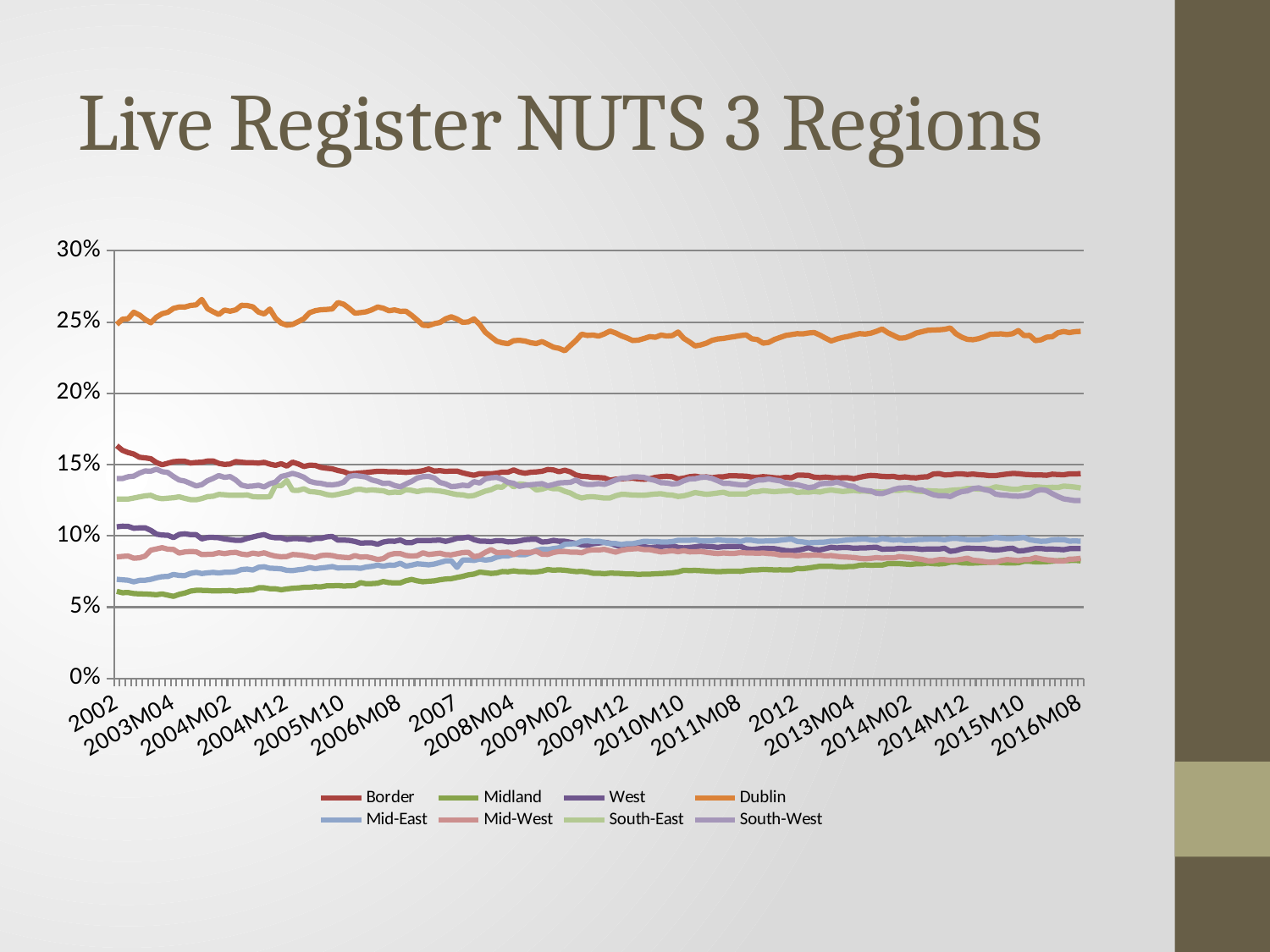

# Live Register NUTS 3 Regions

### Chart

| Category | Border | Midland | West | Dublin | Mid-East | Mid-West | South-East | South-West |
|---|---|---|---|---|---|---|---|---|
| 2002 | 0.16330953207083157 | 0.06110411073978707 | 0.10639955684605878 | 0.24832447634178856 | 0.06954108000511332 | 0.08520973721214778 | 0.12587885096513815 | 0.14023265581913474 |
| 2002M07 | 0.1600715871189671 | 0.060122720775372174 | 0.10683447802995967 | 0.2519959557926298 | 0.06920475543004567 | 0.08560819997908169 | 0.12591081825471534 | 0.14025148461922857 |
| 2002M08 | 0.15853033192558322 | 0.06026630099733238 | 0.10671053162252324 | 0.25237521822047326 | 0.06887988799456106 | 0.08588812131617914 | 0.12583327091603624 | 0.14151633700731148 |
| 2002M09 | 0.15744090391000545 | 0.05957926557312057 | 0.1053818325982457 | 0.2569379057435948 | 0.06776227761534269 | 0.08435130581297388 | 0.12659819614450665 | 0.14194831260221022 |
| 2002M10 | 0.1551811598797763 | 0.05931289868489468 | 0.10566497152930136 | 0.25498078703410143 | 0.06877354063891038 | 0.0846258227334407 | 0.1273889389116457 | 0.14407188058792944 |
| 2002M11 | 0.15477571295292367 | 0.05923623893693739 | 0.1057326205905343 | 0.25184069189843417 | 0.06888096018558208 | 0.08582541163418139 | 0.12813611034065409 | 0.14557225346075292 |
| 2002M12 | 0.15416932503521083 | 0.05900976273308375 | 0.10387499849526309 | 0.24951547471440094 | 0.06950680742978897 | 0.09000734311612958 | 0.12849851331993115 | 0.1454177751561917 |
| 2003M01 | 0.151469528590928 | 0.05872256167216361 | 0.10122963544443207 | 0.2534841623657741 | 0.07059712596879925 | 0.09081962027170315 | 0.1268475287198083 | 0.1468298369663915 |
| 2003M02 | 0.14993523693944946 | 0.05928445569856588 | 0.10058695170192655 | 0.25585493074436677 | 0.07140273288446504 | 0.09173016558339266 | 0.12610709826481672 | 0.1450984281830169 |
| 2003M03 | 0.15097674031143823 | 0.05843186023955873 | 0.10047661833046728 | 0.25692167631605567 | 0.071528451317692 | 0.09066458803158414 | 0.1264912917487311 | 0.14450877370447282 |
| 2003M04 | 0.1520767520767521 | 0.057605007605007606 | 0.09878319878319879 | 0.2595764595764596 | 0.07296127296127296 | 0.09053469053469053 | 0.12678132678132678 | 0.14168129168129168 |
| 2003M05 | 0.15242166099756177 | 0.05901688690888294 | 0.10105054032088137 | 0.2605761415971825 | 0.07225550103849974 | 0.08795641311218808 | 0.12747960627314048 | 0.1392432497516631 |
| 2003 | 0.15239637451364055 | 0.05988687223084362 | 0.10144951982547286 | 0.26052560555967885 | 0.07211614151091919 | 0.08878168364707735 | 0.12638036119919935 | 0.13846344151316825 |
| 2003M07 | 0.15110516751416847 | 0.061295140929753515 | 0.10089675217177954 | 0.2616704503173413 | 0.07370839107669577 | 0.08906587866074943 | 0.1254698107815171 | 0.13678840854799484 |
| 2003M08 | 0.1515275365280474 | 0.06184358413147408 | 0.1008588191639823 | 0.26205008792544354 | 0.07441665367055116 | 0.08886654154544428 | 0.1253757669948858 | 0.13506101004017143 |
| 2003M09 | 0.15171347952839798 | 0.06181288124480453 | 0.09787966421186967 | 0.2658732481764644 | 0.07359707765978621 | 0.08692088841015794 | 0.12623666740817927 | 0.13596609336034 |
| 2003M10 | 0.15252893991065852 | 0.06169844853259042 | 0.09890604736058409 | 0.25942048129112827 | 0.07409097459051828 | 0.08704788894759595 | 0.12755775973870023 | 0.13874945962822421 |
| 2003M11 | 0.15259418625145102 | 0.06137679970341738 | 0.09894190505709823 | 0.25726718568624235 | 0.07441914173367124 | 0.08718191818452543 | 0.1278526324745808 | 0.14036623090901357 |
| 2003M12 | 0.15086398912100538 | 0.0614522519987808 | 0.09872570396942627 | 0.2553398513516682 | 0.0739666127406157 | 0.0881690933389604 | 0.12912944596844153 | 0.14235305151110172 |
| 2004M01 | 0.15017561551375416 | 0.061554240269525405 | 0.09785766262340356 | 0.25843269599894575 | 0.07445181030086691 | 0.08753846065696819 | 0.12891267353849503 | 0.141076841098041 |
| 2004M02 | 0.15045602361272362 | 0.06169459414187273 | 0.09737938045481064 | 0.25759702414990154 | 0.07452332680633292 | 0.08818959492164712 | 0.12849526648067602 | 0.14166478943203545 |
| 2004M03 | 0.15216721932733301 | 0.061173614400757935 | 0.09687351965892942 | 0.25862742775935577 | 0.07494670772145902 | 0.0884651823780199 | 0.12859426811937472 | 0.13915206063477026 |
| 2004M04 | 0.1517126199441273 | 0.06178185351633669 | 0.09695129357463865 | 0.2617271954330135 | 0.07640592736548038 | 0.08726466658569172 | 0.12848293453176243 | 0.13567350904894934 |
| 2004M05 | 0.1513224507939644 | 0.061856370236831056 | 0.0982392018373546 | 0.26158842269034155 | 0.07671078951917615 | 0.08674956165263131 | 0.12878769169979998 | 0.13474551156990097 |
| 2004 | 0.1513802736872011 | 0.06219517969600833 | 0.09923528576163644 | 0.26068350774184385 | 0.07603934845399878 | 0.08791254320753823 | 0.12755693924901748 | 0.1349969222027558 |
| 2004M07 | 0.1510752052101115 | 0.06360527546323683 | 0.10019661861059938 | 0.25700136900637177 | 0.07796012416831455 | 0.08725021267485816 | 0.1273401276612526 | 0.1355710672052552 |
| 2004M08 | 0.15166423988715474 | 0.06360058242708286 | 0.10088387860035491 | 0.25568207671656734 | 0.07836033125540337 | 0.08813191063384447 | 0.1273035446148246 | 0.13437343586476772 |
| 2004M09 | 0.15039322971844502 | 0.0629292186506799 | 0.09931075741901711 | 0.25915147133972305 | 0.07729363229593808 | 0.08677850759662482 | 0.1275285730310471 | 0.13661460994852492 |
| 2004M10 | 0.1495086058298387 | 0.06285214438241273 | 0.09863901824075742 | 0.25264992667678615 | 0.0772080578352929 | 0.08580102395224987 | 0.1355514677506496 | 0.13778975533201265 |
| 2004M11 | 0.15067186081097086 | 0.06218496242580577 | 0.09864048537172788 | 0.24926628324756853 | 0.07689219957095667 | 0.08537436005422265 | 0.13526051880025794 | 0.14170932971848965 |
| 2004M12 | 0.14898372959903283 | 0.0627833467660689 | 0.09749017731210961 | 0.24784026798307476 | 0.07581729800523877 | 0.0855518335684062 | 0.1389028813217812 | 0.14263046544428773 |
| 2005M01 | 0.15174750689846334 | 0.06325408146104158 | 0.09806718449262815 | 0.24836336682384158 | 0.075655743321104 | 0.08695489681892078 | 0.13203939131572226 | 0.14391782886827828 |
| 2005M02 | 0.15050835492187156 | 0.06349236364553196 | 0.0980088119055273 | 0.25028837244483104 | 0.07624378344647618 | 0.08670083013444774 | 0.13196427333295513 | 0.14279321016835908 |
| 2005M03 | 0.14871095608054544 | 0.0639226256540352 | 0.09781512605042017 | 0.25243063263041066 | 0.07666402410020612 | 0.08622165847471064 | 0.1330585064214365 | 0.1411764705882353 |
| 2005M04 | 0.1496118560338744 | 0.06394976882844498 | 0.09715141242192601 | 0.25655095997203514 | 0.07772772541699918 | 0.08546422282167802 | 0.13116429998878767 | 0.13837975451625456 |
| 2005M05 | 0.1494835108005251 | 0.06437882062774322 | 0.0981992494662724 | 0.25797939347327387 | 0.07700263880232851 | 0.08481296328219272 | 0.13083951042923633 | 0.13730391311842785 |
| 2005 | 0.14806654111738857 | 0.06423728813559322 | 0.09821092278719397 | 0.25864406779661014 | 0.0775141242937853 | 0.08620213433772755 | 0.1302197112366604 | 0.1369052102950408 |
| 2005M07 | 0.1474876712816526 | 0.06495795476799458 | 0.09926472770000415 | 0.2588585772866731 | 0.07789494923119833 | 0.08650576527069771 | 0.12903168376763258 | 0.1359986706941469 |
| 2005M08 | 0.14707809649749398 | 0.06499678262974266 | 0.09960860248062199 | 0.259225587834208 | 0.07849793084720148 | 0.08621961946479488 | 0.12851770734327864 | 0.13585567290265832 |
| 2005M09 | 0.1458831969217726 | 0.06517103074966576 | 0.09699677177421985 | 0.26370365539505003 | 0.07749698372843773 | 0.08530342061499331 | 0.12916163954739623 | 0.13628330126846447 |
| 2005M10 | 0.14508433348480393 | 0.06487396754965118 | 0.09706369784288044 | 0.26253641976958647 | 0.07765764080083398 | 0.08498837240383844 | 0.13010879153190238 | 0.13768677661650316 |
| 2005M11 | 0.14358345605138834 | 0.06500836259686953 | 0.09681288439626048 | 0.259600327840451 | 0.07765554097006123 | 0.08471210677470298 | 0.13082966289738993 | 0.14179765847287654 |
| 2005M12 | 0.14382704561934892 | 0.06513382916327094 | 0.09610287936444784 | 0.25625509359378307 | 0.07759588790564258 | 0.08622050528450328 | 0.1325136524356202 | 0.14235110663338318 |
| 2006M01 | 0.1441747481875121 | 0.06721036099888222 | 0.09493627411186532 | 0.25667076727093335 | 0.07724539306477497 | 0.08510106844678686 | 0.13276590961602108 | 0.14189547830322408 |
| 2006M02 | 0.14449588702957705 | 0.06639643646979958 | 0.09512771196050546 | 0.25720318011239407 | 0.07821222050282865 | 0.08537311188657849 | 0.13190950838569826 | 0.14128194365261845 |
| 2006M03 | 0.1449631291668542 | 0.06654751419221694 | 0.09511196260841054 | 0.25862944651961195 | 0.07864063313681748 | 0.08453610898593958 | 0.13234282481371712 | 0.13922838057643225 |
| 2006M04 | 0.14532303352613124 | 0.06677406415382425 | 0.09414101419458354 | 0.26060064956070544 | 0.07948707995290039 | 0.08344008384767672 | 0.13193716600028466 | 0.13829690876389375 |
| 2006M05 | 0.14530020975353958 | 0.06803224960671211 | 0.09565416885159937 | 0.2597535395909806 | 0.07871657052962769 | 0.08408495018353435 | 0.13167278447823808 | 0.1367855270057682 |
| 2006 | 0.1449781980755432 | 0.06721493447157163 | 0.0963700255735654 | 0.2579495765336473 | 0.07946816796374319 | 0.08667414862105127 | 0.13029639578312144 | 0.1370485529777565 |
| 2006M07 | 0.14499307471026246 | 0.06708060563730422 | 0.09618457968818439 | 0.2585559883039551 | 0.07944550329691144 | 0.08761971280764268 | 0.13075183786535344 | 0.13536869769038629 |
| 2006M08 | 0.14488780407277702 | 0.06704635230582381 | 0.09710872923225677 | 0.2575494947351044 | 0.08080700885540108 | 0.08761658825332815 | 0.13053167780961478 | 0.13445234473569398 |
| 2006M09 | 0.1445829804276888 | 0.06857202886275746 | 0.09528124117735888 | 0.25760470628401844 | 0.07872914573854124 | 0.08629281648249916 | 0.1324692890018187 | 0.13646779202531728 |
| 2006M10 | 0.1449503723755269 | 0.06945847305832761 | 0.0952352093518107 | 0.2547641172747229 | 0.07945806903424778 | 0.08586858443429896 | 0.13199466688214617 | 0.13827050758891896 |
| 2006M11 | 0.14507604575537436 | 0.06847820964256139 | 0.09674878306593325 | 0.25141891482471435 | 0.08042200513031125 | 0.08612459519689758 | 0.1310922446121633 | 0.1406392017720445 |
| 2006M12 | 0.14576321361228917 | 0.06784907554588807 | 0.09679578348531749 | 0.24779746314089157 | 0.08011506606001711 | 0.08814008713615507 | 0.1319527122254471 | 0.14158659879399443 |
| 2007M01 | 0.14698397500503932 | 0.06818181818181818 | 0.09667909695625881 | 0.24754963716992542 | 0.07967143721023986 | 0.08694063696835315 | 0.13218101189276354 | 0.1418123866156017 |
| 2007M02 | 0.14549024774308497 | 0.06848850996555812 | 0.09693912759804015 | 0.24887232667708079 | 0.08025771805343823 | 0.0874095822433014 | 0.13190797934742376 | 0.1406345083720726 |
| 2007M03 | 0.14580833905394916 | 0.06923121339073196 | 0.09704302972367822 | 0.24970327646934284 | 0.08133753344154386 | 0.08786224329404821 | 0.13150786878725082 | 0.13750649583945493 |
| 2007M04 | 0.14527051108418276 | 0.06976457856777195 | 0.09614499834757871 | 0.25228908948347256 | 0.08246554215618297 | 0.08679423790978427 | 0.13078752454331613 | 0.13648351790771066 |
| 2007M05 | 0.14552301798584508 | 0.06998246867086552 | 0.09709759106551523 | 0.25373027725472375 | 0.08248165703525745 | 0.08670865528212454 | 0.12986169729238362 | 0.13461463541328486 |
| 2007 | 0.14546503729795687 | 0.07084507973527768 | 0.09830310826325565 | 0.2521293797298678 | 0.077889915425906 | 0.0875134495049981 | 0.1290010398946881 | 0.13488576185810547 |
| 2007M07 | 0.14424404185734824 | 0.07158935352505541 | 0.09853774206296931 | 0.24982673990366167 | 0.08304456650610277 | 0.08831396447738454 | 0.1288253251848585 | 0.13561826648261957 |
| 2007M08 | 0.14329586811016842 | 0.07267258303387943 | 0.09921587086552702 | 0.2500947154518214 | 0.08316590702960862 | 0.08848719332284766 | 0.12791752293262001 | 0.13515033925352743 |
| 2007M09 | 0.14253790802479893 | 0.07322037696387222 | 0.09739685780444687 | 0.25223464382640737 | 0.0827565171924408 | 0.08540198690336877 | 0.12835819037422502 | 0.13809351891043994 |
| 2007M10 | 0.14368462168702245 | 0.07460193459469415 | 0.0963677127196743 | 0.24834708381761714 | 0.08377950955547511 | 0.08617393568711139 | 0.12990873235142808 | 0.13713646958697737 |
| 2007M11 | 0.14370339224100617 | 0.07417667355090835 | 0.09625777568914558 | 0.24286120626754554 | 0.0830437417296348 | 0.08845426101581727 | 0.13146016002770186 | 0.14004278947824045 |
| 2007M12 | 0.14357656007888436 | 0.07365474010424003 | 0.0959994365403578 | 0.23965816781706345 | 0.08351528384279476 | 0.09038831760341832 | 0.13243649340282668 | 0.14077100061041461 |
| 2008M01 | 0.1440074070399947 | 0.0739601761376475 | 0.0966552585023891 | 0.23660642935480494 | 0.08508726970112813 | 0.0882617154131464 | 0.1343352677611891 | 0.14108647608970012 |
| 2008M02 | 0.144776631395625 | 0.07501913080191044 | 0.0965670105813125 | 0.23546454864501148 | 0.08591709106261709 | 0.08838694355753754 | 0.13419004142808139 | 0.1396786025279046 |
| 2008M03 | 0.14471796840276374 | 0.07483130631540669 | 0.09578164774334316 | 0.23488322760515576 | 0.08591256212372217 | 0.08857933653885006 | 0.13765202634449877 | 0.13764192492625965 |
| 2008M04 | 0.14628472683769772 | 0.07546600680988558 | 0.0959467888219716 | 0.23695027556518983 | 0.0871992556161106 | 0.08687205390648166 | 0.1343623145430935 | 0.13691857789956952 |
| 2008M05 | 0.14471936398421856 | 0.07488748785661889 | 0.09647792382878329 | 0.23721227621483376 | 0.08685243561529768 | 0.0885673784174944 | 0.13649160371934416 | 0.13479153036340927 |
| 2008 | 0.1440190932516949 | 0.07492833237474582 | 0.09735475134843825 | 0.23672733695332207 | 0.0867665107263678 | 0.08847838196466662 | 0.13612999352387337 | 0.13559559985689118 |
| 2008M07 | 0.14466924110141036 | 0.07452988582941572 | 0.09760325721961048 | 0.23551460711887173 | 0.08806245802552048 | 0.08842763599731364 | 0.13530053727333782 | 0.13589237743451982 |
| 2008M08 | 0.1449164052646897 | 0.07475018594573618 | 0.09767810367687482 | 0.23497073375804417 | 0.08983200206965689 | 0.08930650325000808 | 0.1322801798014423 | 0.13626588623354785 |
| 2008M09 | 0.14533109646694448 | 0.07525695516970073 | 0.09570513327533023 | 0.2363404754867474 | 0.09073879034373088 | 0.08712539079249179 | 0.1328007593134541 | 0.13670139915160043 |
| 2008M10 | 0.1466092229136748 | 0.07638822403063666 | 0.09595500239348971 | 0.2344223711504707 | 0.09039811712142971 | 0.08700734003510452 | 0.13409925003989148 | 0.1351204723153024 |
| 2008M11 | 0.14631964639262843 | 0.07589758560419778 | 0.09685278959837418 | 0.23235237977611353 | 0.09114521930169281 | 0.08831576150215766 | 0.13305562729004564 | 0.13606099053478998 |
| 2008M12 | 0.14503237730071927 | 0.07617458226730754 | 0.09623195801639899 | 0.2315925218434718 | 0.09162534739223083 | 0.08907033356550283 | 0.1330848430097442 | 0.13718803660462453 |
| 2009M01 | 0.1461050902314633 | 0.07589373283640644 | 0.09622952628481758 | 0.2298695566888976 | 0.09406875245194193 | 0.08910357002746175 | 0.13130455570812083 | 0.13742521577089054 |
| 2009M02 | 0.1449129387464428 | 0.07540012427188873 | 0.09553330514990652 | 0.23351198599529582 | 0.09437002947910786 | 0.08859904724885304 | 0.13008542983036037 | 0.1375871392781449 |
| 2009M03 | 0.14272635921159904 | 0.07495876252359814 | 0.09472837436315523 | 0.23709991522279072 | 0.09461461580756386 | 0.08865312578716858 | 0.1279485811328727 | 0.13927026595125175 |
| 2009M04 | 0.14181304926206412 | 0.07511338759178372 | 0.09367176779897139 | 0.24151033319716347 | 0.09625375776430045 | 0.08817260053001498 | 0.12657511862489396 | 0.1368899852308079 |
| 2009M05 | 0.14162188494268446 | 0.07467257328725763 | 0.09335149974374198 | 0.24060852400452637 | 0.09658136572840709 | 0.08968269674780659 | 0.12739829601100133 | 0.13608315953457453 |
| 2009 | 0.14096114686782427 | 0.07380699077171919 | 0.09447795466252028 | 0.2408812358290289 | 0.09601118754543135 | 0.09025614857676514 | 0.12749421126360533 | 0.13611112448310556 |
| 2009M07 | 0.140943663698109 | 0.07379845104654954 | 0.09495838546231566 | 0.2401733495829296 | 0.09623029408839996 | 0.09012282012205698 | 0.12707060942923679 | 0.13670242657040246 |
| 2009M08 | 0.14066288854542333 | 0.07347415421603984 | 0.09545824031140879 | 0.2417058789856317 | 0.09541244490239853 | 0.09057644971091648 | 0.12656477188161885 | 0.1361451714465625 |
| 2009M09 | 0.13911026213874347 | 0.07388520771506285 | 0.09485916532890004 | 0.24373710861394676 | 0.09456858812825411 | 0.08958828545160936 | 0.126672605238964 | 0.13757877738451937 |
| 2009M10 | 0.13980849015656863 | 0.07379845637925642 | 0.0933980267066272 | 0.24233342305053018 | 0.09466376661889832 | 0.08859936906987514 | 0.1281961751376674 | 0.1392022928805767 |
| 2009M11 | 0.1400418374626667 | 0.07363151594297529 | 0.09257445496426887 | 0.24031148353707935 | 0.09393598626376948 | 0.08984171896349501 | 0.1292100458277409 | 0.14045295703800437 |
| 2009M12 | 0.14041006149742088 | 0.07323740837356438 | 0.09272536266953103 | 0.23884134609709745 | 0.09459743386961603 | 0.09053931231482902 | 0.12904307180207508 | 0.1406060033758661 |
| 2010M01 | 0.14055376531116684 | 0.07330593038797444 | 0.09354688100774484 | 0.23705302378380358 | 0.09451040884706227 | 0.09087372063643188 | 0.12869161616346558 | 0.14146465386235055 |
| 2010M02 | 0.13997061489028645 | 0.07299819661476213 | 0.0932222008623294 | 0.23733739781579838 | 0.0953986213714882 | 0.09110528291178059 | 0.1285781634764141 | 0.14138952205714075 |
| 2010M03 | 0.13973814180423377 | 0.07318424070545894 | 0.09248002279825612 | 0.2385106671477589 | 0.09615486267038365 | 0.09037945766809692 | 0.1284975903254497 | 0.141055016880362 |
| 2010M04 | 0.1400763191165288 | 0.07315956982089739 | 0.09174935341390524 | 0.23979734524114946 | 0.09604374828097084 | 0.09036257358600462 | 0.12899363699188965 | 0.13981745354865402 |
| 2010M05 | 0.14114385666853915 | 0.07344915304551952 | 0.09216024771534657 | 0.2393531268125374 | 0.09607418672731674 | 0.08953420928841209 | 0.1294248747493846 | 0.13886034499294395 |
| 2010 | 0.1416042147844251 | 0.07359974562910428 | 0.09247000322379781 | 0.2408795227012776 | 0.09575341921295172 | 0.08877588422591315 | 0.12960771238424137 | 0.137309497838289 |
| 2010M07 | 0.14188002330642813 | 0.07384367556081092 | 0.09316573269583397 | 0.24025114390005656 | 0.09570844686648501 | 0.08914280328346443 | 0.1288472743475057 | 0.13716090003941528 |
| 2010M08 | 0.14150084703473592 | 0.07410857893057314 | 0.09319737943943648 | 0.24052359810932425 | 0.09599441449660864 | 0.08962291427066132 | 0.12862720405720002 | 0.13642506366146023 |
| 2010M09 | 0.13996749672819986 | 0.07470553798791638 | 0.09192006636273019 | 0.24302411525777717 | 0.09694925827895402 | 0.08892063370078455 | 0.12768044627579864 | 0.1368324454078392 |
| 2010M10 | 0.1405228225620587 | 0.0758975027528617 | 0.09160918443125761 | 0.2386224749914446 | 0.09696125972813599 | 0.08960244719510747 | 0.1281308709286165 | 0.13865343741051744 |
| 2010M11 | 0.14153345160728656 | 0.07569846730133034 | 0.09187721469546026 | 0.23607888904052216 | 0.09689601460699009 | 0.08879958211961356 | 0.12913821582016086 | 0.1399781648086362 |
| 2010M12 | 0.1419285758409807 | 0.07579865424785909 | 0.09232198298248143 | 0.23328048247570804 | 0.09721125929179851 | 0.08887866953113739 | 0.13045696544560595 | 0.1401234101844289 |
| 2011M01 | 0.14122260700239678 | 0.07559913887552323 | 0.09285099519514228 | 0.23396968896057396 | 0.09645407373773654 | 0.08910785968098636 | 0.12978085601917425 | 0.14101478052846658 |
| 2011M02 | 0.1414070254490782 | 0.07536366275863776 | 0.0926470687532495 | 0.2352604889950236 | 0.09649582825979802 | 0.08847420318299164 | 0.12916301859783613 | 0.1411887040033851 |
| 2011M03 | 0.14083405675067373 | 0.07511905220617734 | 0.0924130709236094 | 0.23721591231048544 | 0.09652011704628133 | 0.0879841701930901 | 0.12961447711092425 | 0.1402991434587584 |
| 2011M04 | 0.14139012810217236 | 0.07488665084821337 | 0.09195329082218799 | 0.23815037843715806 | 0.09719931478646225 | 0.08762634477706673 | 0.13011777392048157 | 0.1386761183062577 |
| 2011M05 | 0.1414931953273296 | 0.07506571084506755 | 0.09245782372938244 | 0.2385434077111308 | 0.096855177606379 | 0.08800830938865668 | 0.13067103302664493 | 0.136905342365409 |
| 2011 | 0.14218426546245425 | 0.07523561627084298 | 0.09257819665114816 | 0.23925642212652964 | 0.09673150663394098 | 0.08773485199192921 | 0.12939460375413803 | 0.13688453710901674 |
| 2011M07 | 0.14217153889989878 | 0.07531619191807504 | 0.09262488198620408 | 0.23983805530275323 | 0.09665436204506213 | 0.08775548392035451 | 0.12937076319840776 | 0.13626872272924445 |
| 2011M08 | 0.14203779754871593 | 0.0751245973605159 | 0.09269915884806254 | 0.2405277265053341 | 0.09603736749887698 | 0.08829008351908506 | 0.12941945400702132 | 0.1358638147123882 |
| 2011M09 | 0.1418934210556395 | 0.07572221168111815 | 0.09100427257618741 | 0.24099707160508502 | 0.09713081306964826 | 0.08804158732263323 | 0.12937973349548854 | 0.13583088919419992 |
| 2011M10 | 0.1412673778901197 | 0.07611190617797933 | 0.09049048397888633 | 0.23828386365326 | 0.096979313805665 | 0.08802087205412237 | 0.1309916548955468 | 0.13785452754442049 |
| 2011M11 | 0.1411211755092919 | 0.0761348055134589 | 0.09084031129020619 | 0.23768352783151406 | 0.09634352731937043 | 0.0877697774735955 | 0.13095512457893646 | 0.13915175048362655 |
| 2011M12 | 0.1415737469640097 | 0.07651155516302348 | 0.09124530801501435 | 0.23521794730256862 | 0.09634439169794656 | 0.0880368182821815 | 0.13178957827334953 | 0.13928065430190623 |
| 2012M01 | 0.1412592216820712 | 0.0763326652850731 | 0.09119882435638745 | 0.23576113142048596 | 0.09650377966691615 | 0.08758180937193606 | 0.13138181346667 | 0.1399807547504601 |
| 2012M02 | 0.14080314595081722 | 0.07616141203672097 | 0.0910377723464005 | 0.2378283290322287 | 0.09648811393148272 | 0.08739207413374843 | 0.13106762974998976 | 0.13922152281861172 |
| 2012M03 | 0.14058389048367254 | 0.07620250014975095 | 0.09033207849714552 | 0.23923290650472062 | 0.09696489376897806 | 0.08657217765531477 | 0.13143756306818968 | 0.13867398987222787 |
| 2012M04 | 0.1411275787730726 | 0.07611842763156365 | 0.08967653563596363 | 0.2406273473782619 | 0.0973881456089637 | 0.08652770574952151 | 0.1314415547870819 | 0.1370927044355711 |
| 2012M05 | 0.1407785043900884 | 0.07609948557080388 | 0.08943491327236566 | 0.2412435003360999 | 0.09781084620946301 | 0.08640654921264844 | 0.13201449734007534 | 0.13621170366845534 |
| 2012 | 0.14257899790695924 | 0.07713496794063375 | 0.08991003907304403 | 0.24185904498931354 | 0.09614269847380602 | 0.08595405930429627 | 0.13046546925265612 | 0.13595472305929102 |
| 2012M07 | 0.1426172491924149 | 0.07702852127745083 | 0.09067328810422247 | 0.24168029839916755 | 0.09578708863124372 | 0.08643061502466746 | 0.1308581148454455 | 0.13492482452538762 |
| 2012M08 | 0.14242223663907982 | 0.07748720016832655 | 0.09179495721700098 | 0.24236612778790853 | 0.09510231098330761 | 0.08628270093982325 | 0.13067663767709356 | 0.13386782858745966 |
| 2012M09 | 0.14120674997379667 | 0.07808121862880966 | 0.09040259936879128 | 0.24268461690754306 | 0.09535677268333585 | 0.08659205515506539 | 0.1312471613076036 | 0.13442882597505446 |
| 2012M10 | 0.14089706120350715 | 0.07870586331311939 | 0.09019163580628885 | 0.2409370448292604 | 0.0955204059290005 | 0.08646935064687794 | 0.13079643574536143 | 0.13648220252658436 |
| 2012M11 | 0.14125628778964572 | 0.07865758237333953 | 0.09105941616719829 | 0.23872152071645453 | 0.09566786571030754 | 0.0859908406166647 | 0.13171346611483498 | 0.13693302051155468 |
| 2012M12 | 0.1408788081173758 | 0.07866510278878444 | 0.09202257081700033 | 0.23676230078846822 | 0.09635076805441162 | 0.08620522829234448 | 0.1322153337125029 | 0.1368998874291122 |
| 2013M01 | 0.14058817501793217 | 0.07834027331414359 | 0.09156116964294031 | 0.2381042208124901 | 0.09622586144258446 | 0.08565985710160318 | 0.131703602269234 | 0.1378168403990722 |
| 2013M02 | 0.1408519012488458 | 0.07809716561430344 | 0.09184472901258173 | 0.23920900213581547 | 0.09679954112610638 | 0.08531370372788405 | 0.1311661179455134 | 0.13671783918894972 |
| 2013M03 | 0.14077085215296598 | 0.07846610584161397 | 0.09178805329719963 | 0.23994325880758807 | 0.09720810749774164 | 0.08508355916892502 | 0.1315351174345077 | 0.135204945799458 |
| 2013M04 | 0.14010771253349552 | 0.07854298323966158 | 0.09134252729332148 | 0.24098344560373378 | 0.09745853019566898 | 0.08483140282523893 | 0.13194426151779365 | 0.13478913679108606 |
| 2013M05 | 0.14112349639704366 | 0.07940256605419965 | 0.0915001529389169 | 0.24191854165036503 | 0.09767698826519845 | 0.08428238451926201 | 0.13143973613887328 | 0.13265613403614102 |
| 2013 | 0.1419432787344639 | 0.07965416887749593 | 0.09154555916179136 | 0.24159253210583498 | 0.09783005671207767 | 0.08393111859921858 | 0.13150586759831587 | 0.13199741821080171 |
| 2013M07 | 0.14244438612051333 | 0.07941155175846652 | 0.09186924176878382 | 0.24221903451771137 | 0.09721116078701106 | 0.084262493891071 | 0.13105010226799646 | 0.13153202888844642 |
| 2013M08 | 0.14222799117809226 | 0.07952811983091343 | 0.0920396066899467 | 0.2435420878514979 | 0.09691233229185811 | 0.08475234331924279 | 0.1311247932365374 | 0.1298727256019114 |
| 2013M09 | 0.14175740817774732 | 0.07952382117600998 | 0.09058653681454475 | 0.24512198106051336 | 0.09814275576871315 | 0.08441285144493112 | 0.1307827831746886 | 0.1296718623828517 |
| 2013M10 | 0.14157705189250264 | 0.08052971915099669 | 0.09081944556532967 | 0.24248446453070777 | 0.09764899927366637 | 0.08467082963441207 | 0.13134533128883868 | 0.13092415866354612 |
| 2013M11 | 0.14175480898170403 | 0.08058348892867816 | 0.09076976912290202 | 0.24064703823941846 | 0.09709660363671659 | 0.08451956159149134 | 0.13204617031113108 | 0.13258255918795833 |
| 2013M12 | 0.1409444856111742 | 0.08055415757275342 | 0.0912898224884993 | 0.2387262873314096 | 0.09749855213941949 | 0.08548067706765872 | 0.13195131142026903 | 0.13355470636881625 |
| 2014M01 | 0.1414208142531842 | 0.08024672822360683 | 0.09111678302429747 | 0.2389109926682181 | 0.09679703725946501 | 0.08504867001976829 | 0.13276530790981658 | 0.13369366664164353 |
| 2014M02 | 0.14087758654906563 | 0.08001627858486846 | 0.09116007526333374 | 0.24035029102994707 | 0.09688521336753175 | 0.08469385960725402 | 0.1321077501639163 | 0.13390894543408305 |
| 2014M03 | 0.14074257729429085 | 0.0804407614919025 | 0.09102016194994275 | 0.24230379928022247 | 0.09740000817929004 | 0.08403453705218387 | 0.1316405610992966 | 0.13241759365287092 |
| 2014M04 | 0.1412964311726147 | 0.08042279293492108 | 0.09053451342009837 | 0.24328094317722662 | 0.09752186926567137 | 0.08357289369182029 | 0.13113581206457706 | 0.1322347442730705 |
| 2014M05 | 0.1415048718502742 | 0.08094370877961951 | 0.09083402784208415 | 0.24420985482194854 | 0.09769423094730993 | 0.08257709047133995 | 0.1317920383574611 | 0.13044417692996266 |
| 2014 | 0.1434256155140379 | 0.08052395483597576 | 0.09085962593997689 | 0.24441279496907073 | 0.09783281889005624 | 0.08257504143545973 | 0.13144506322512053 | 0.1289250851903022 |
| 2014M07 | 0.14371036920756955 | 0.08030851760750528 | 0.0907555962078044 | 0.24457683893057117 | 0.09771207495395721 | 0.0833491959507064 | 0.1314141626392099 | 0.12817324450267603 |
| 2014M08 | 0.14280549802297118 | 0.08060503357810833 | 0.09135002824326868 | 0.24490303144417247 | 0.09729492248791816 | 0.08333396096152638 | 0.131417812088119 | 0.12828971317391577 |
| 2014M09 | 0.142918524523713 | 0.08153492771247128 | 0.08915011484934468 | 0.24585326307255775 | 0.09813538710985002 | 0.08285907309822997 | 0.13195243885961355 | 0.1275962707742197 |
| 2014M10 | 0.14346819842177175 | 0.0817862420879458 | 0.08971920921283774 | 0.24181189526810362 | 0.09829908261997045 | 0.08306890109583694 | 0.13226166243760978 | 0.12958480885592394 |
| 2014M11 | 0.14355999058548632 | 0.0811009309592879 | 0.09088408521836285 | 0.23946042359640093 | 0.09783437828763608 | 0.08362753688532726 | 0.13247241575853475 | 0.1310602387089639 |
| 2014M12 | 0.1430870063350856 | 0.08094925192074404 | 0.09147683874736039 | 0.2378661769330997 | 0.0973654355932965 | 0.08440041335310239 | 0.1333063755223076 | 0.1315485015950038 |
| 2015M01 | 0.1434207298032743 | 0.08092630592853638 | 0.09122540928759423 | 0.23763215416871125 | 0.0973870277021903 | 0.08295043939867065 | 0.1332108444484097 | 0.1332470892626132 |
| 2015M02 | 0.14300638650161634 | 0.08109280138768431 | 0.0911259165812505 | 0.23835054797760782 | 0.09728714477196697 | 0.08258805375023935 | 0.13281557991011592 | 0.1337335691195188 |
| 2015M03 | 0.1426940770227948 | 0.08134485883743074 | 0.09112471176679783 | 0.2396809645630901 | 0.09776984937305694 | 0.08197581709093829 | 0.1329170920854891 | 0.1324926292604022 |
| 2015M04 | 0.1422991055185402 | 0.08148426288964375 | 0.0903883266239947 | 0.24138483078203818 | 0.09820084936443206 | 0.08147261978570867 | 0.13302828401023428 | 0.13174172102540815 |
| 2015M05 | 0.14230701350854807 | 0.08175723961543024 | 0.09014474890997098 | 0.24158572821460914 | 0.09891995266655672 | 0.08152578023510487 | 0.13442871485072316 | 0.1293308219990568 |
| 2015 | 0.14292886794569729 | 0.08121283518456188 | 0.09037641647032424 | 0.24173959385167731 | 0.09851901716593739 | 0.0826910131268933 | 0.13383260406148323 | 0.12869965219342533 |
| 2015M07 | 0.14341029843686404 | 0.08100861319810355 | 0.09102709362315334 | 0.24124379860736797 | 0.09806450548362612 | 0.08343691904913814 | 0.13328181548175608 | 0.12852695611999077 |
| 2015M08 | 0.14384141518787108 | 0.08107197362118326 | 0.09136227428176764 | 0.24187637157593378 | 0.09805445086833985 | 0.08310775434726911 | 0.13271842172687676 | 0.1279673383907585 |
| 2015M09 | 0.14368947208692281 | 0.08112054951757958 | 0.0894408370167157 | 0.24404674264800888 | 0.09847326179909315 | 0.08261994405064889 | 0.132770033743889 | 0.12783915913714203 |
| 2015M10 | 0.14319469815520242 | 0.0821898165177653 | 0.08968995679470314 | 0.24052818942997686 | 0.09891706203981371 | 0.08338684638740126 | 0.13388342674738304 | 0.12821000392775425 |
| 2015M11 | 0.14299747935789958 | 0.08218619901069536 | 0.09041776957919807 | 0.24067709879779903 | 0.0973195277112696 | 0.08346863095651734 | 0.13383409247408287 | 0.12909920211253814 |
| 2015M12 | 0.14269812447141933 | 0.08177764787821501 | 0.09113041639719417 | 0.23699069698024974 | 0.09668051340729317 | 0.08472837172279986 | 0.1345579821899408 | 0.13143624695288791 |
| 2016M01 | 0.1427710206897409 | 0.08183292832238458 | 0.09115232347841219 | 0.23754358269992107 | 0.09618025991137408 | 0.08388698640779113 | 0.13415702823475303 | 0.13247587025562302 |
| 2016M02 | 0.1425296272085524 | 0.08192716820497743 | 0.09074104771943213 | 0.23942913084138456 | 0.09635841024887168 | 0.08323767761468522 | 0.13386587765034108 | 0.1319110605117555 |
| 2016M03 | 0.1433365019011407 | 0.08224334600760456 | 0.09078580481622307 | 0.23976552598225603 | 0.0972275031685678 | 0.08287389100126742 | 0.13411596958174904 | 0.1296514575411914 |
| 2016M04 | 0.1430514904262799 | 0.08255473617083899 | 0.09056363130958026 | 0.24253642264990108 | 0.09740830976012557 | 0.08229965498634662 | 0.13393070294487958 | 0.127655051752048 |
| 2016M05 | 0.14292692935233944 | 0.0827397991916863 | 0.09026929678009764 | 0.24336365323927975 | 0.09740473329229887 | 0.08231642778749361 | 0.13498057376595377 | 0.12599858659085061 |
| 2016 | 0.1435088308012777 | 0.08271416948680366 | 0.09104636843388217 | 0.2426562999591621 | 0.09634263319013685 | 0.08367338539902432 | 0.13467328092996458 | 0.12538503179974864 |
| 2016M07 | 0.14346652301640495 | 0.08287346458123235 | 0.09110099156263507 | 0.2432804875757139 | 0.0964565572794979 | 0.08377545459670398 | 0.13427436782401173 | 0.12477215356380013 |
| 2016M08 | 0.1437356147406227 | 0.08249234893896856 | 0.09119305966562967 | 0.24352189088701723 | 0.0963085211321041 | 0.08425968080532159 | 0.13364696360371298 | 0.12484192022662316 |